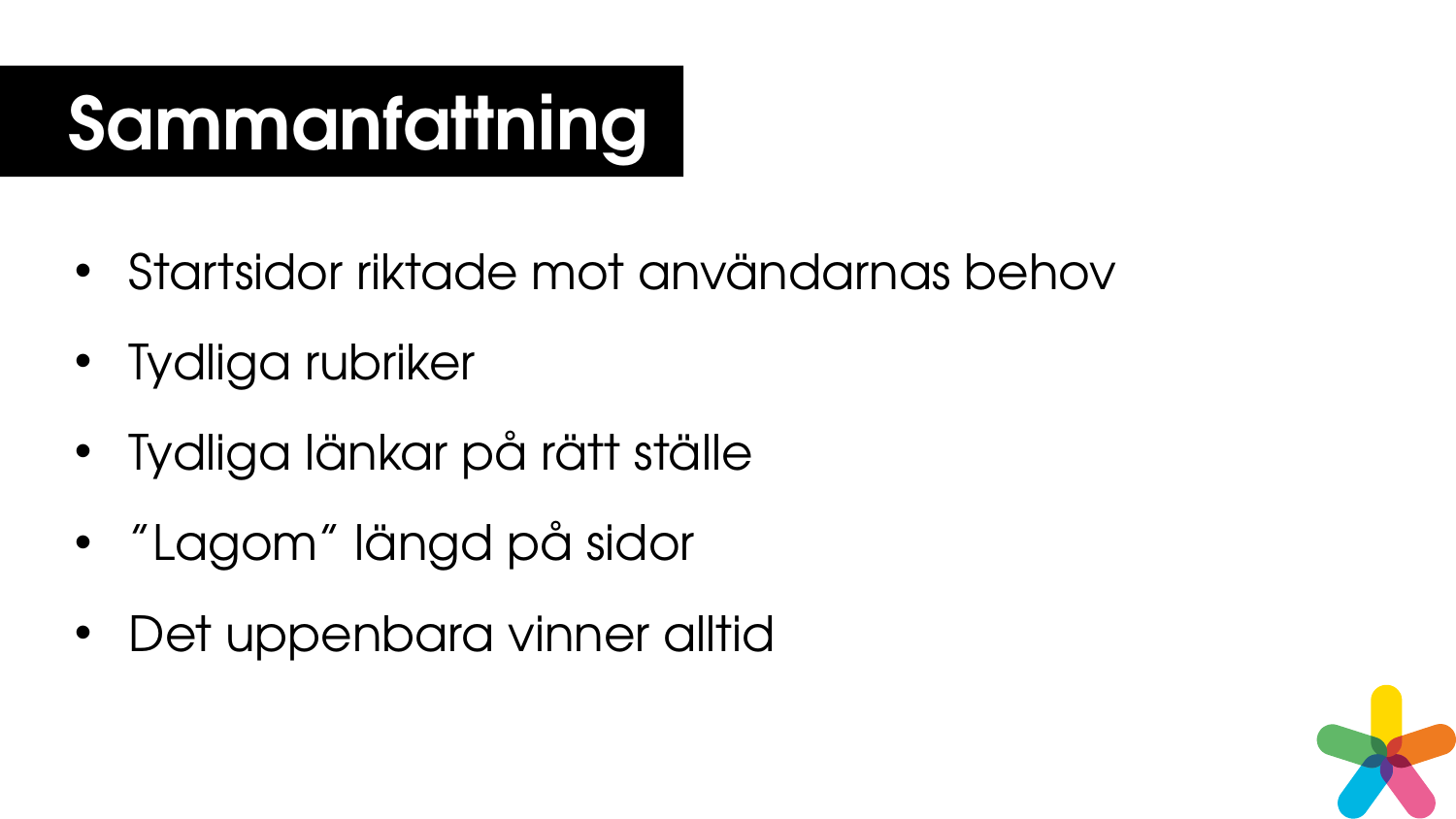

# Sammanfattning
Startsidor riktade mot användarnas behov
Tydliga rubriker
Tydliga länkar på rätt ställe
”Lagom” längd på sidor
Det uppenbara vinner alltid